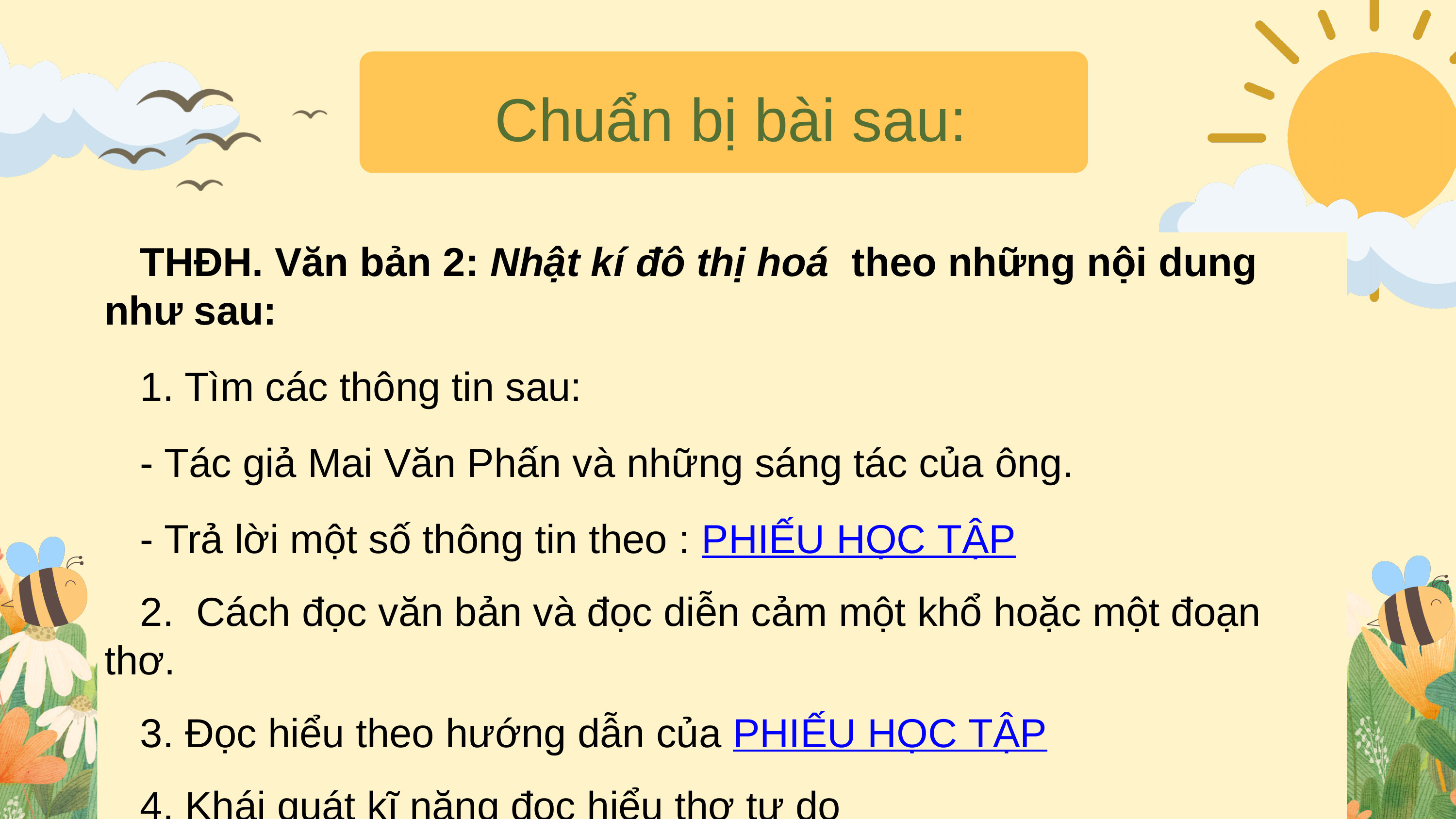

Chuẩn bị bài sau:

THĐH. Văn bản 2: Nhật kí đô thị hoá  theo những nội dung như sau:
1. Tìm các thông tin sau:
- Tác giả Mai Văn Phấn và những sáng tác của ông.
- Trả lời một số thông tin theo : PHIẾU HỌC TẬP
2.  Cách đọc văn bản và đọc diễn cảm một khổ hoặc một đoạn thơ.
3. Đọc hiểu theo hướng dẫn của PHIẾU HỌC TẬP
4. Khái quát kĩ năng đọc hiểu thơ tự do